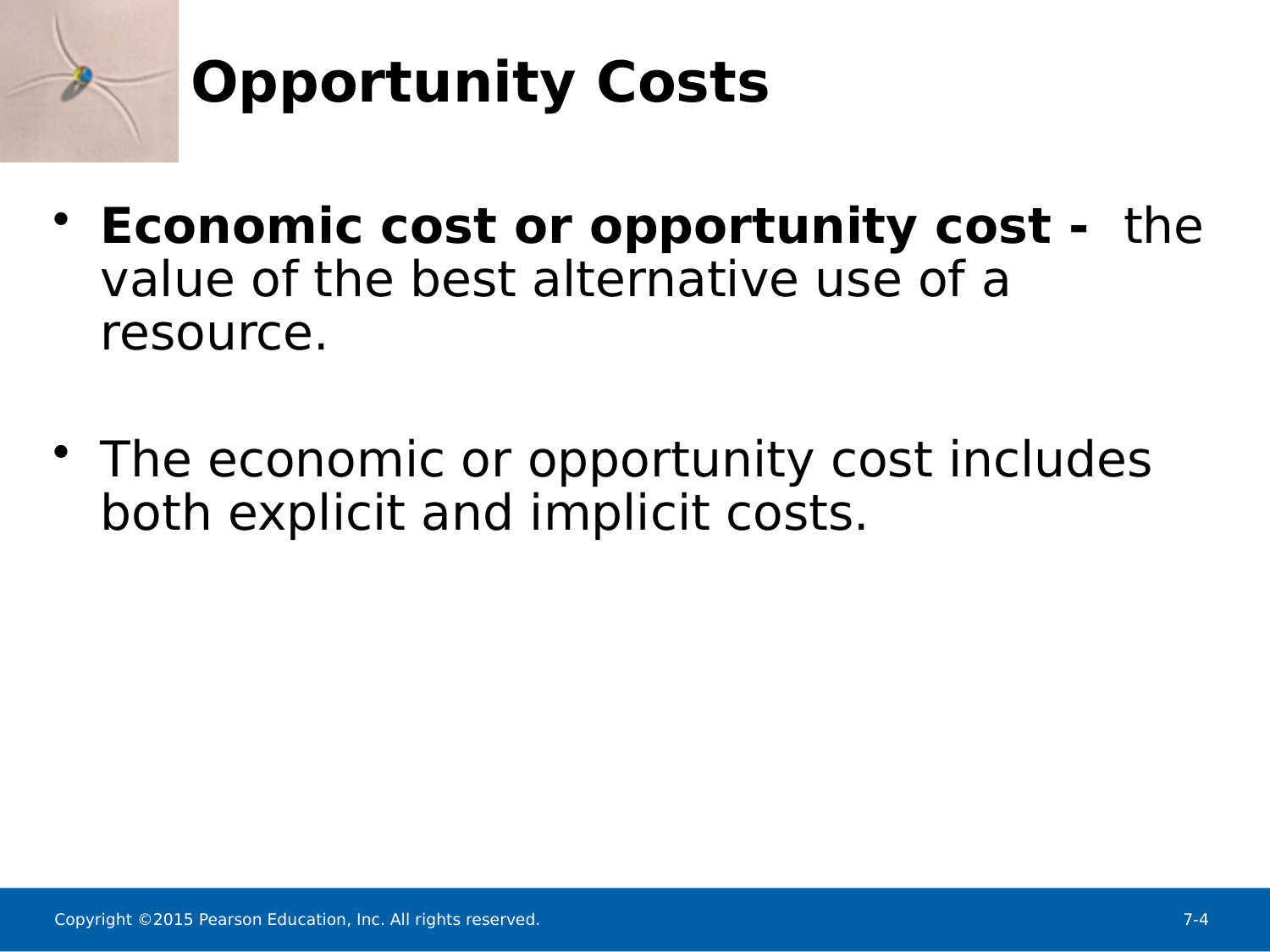

Opportunity Costs
Economic cost or opportunity cost -  the value of the best alternative use of a resource.

The economic or opportunity cost includes both explicit and implicit costs.